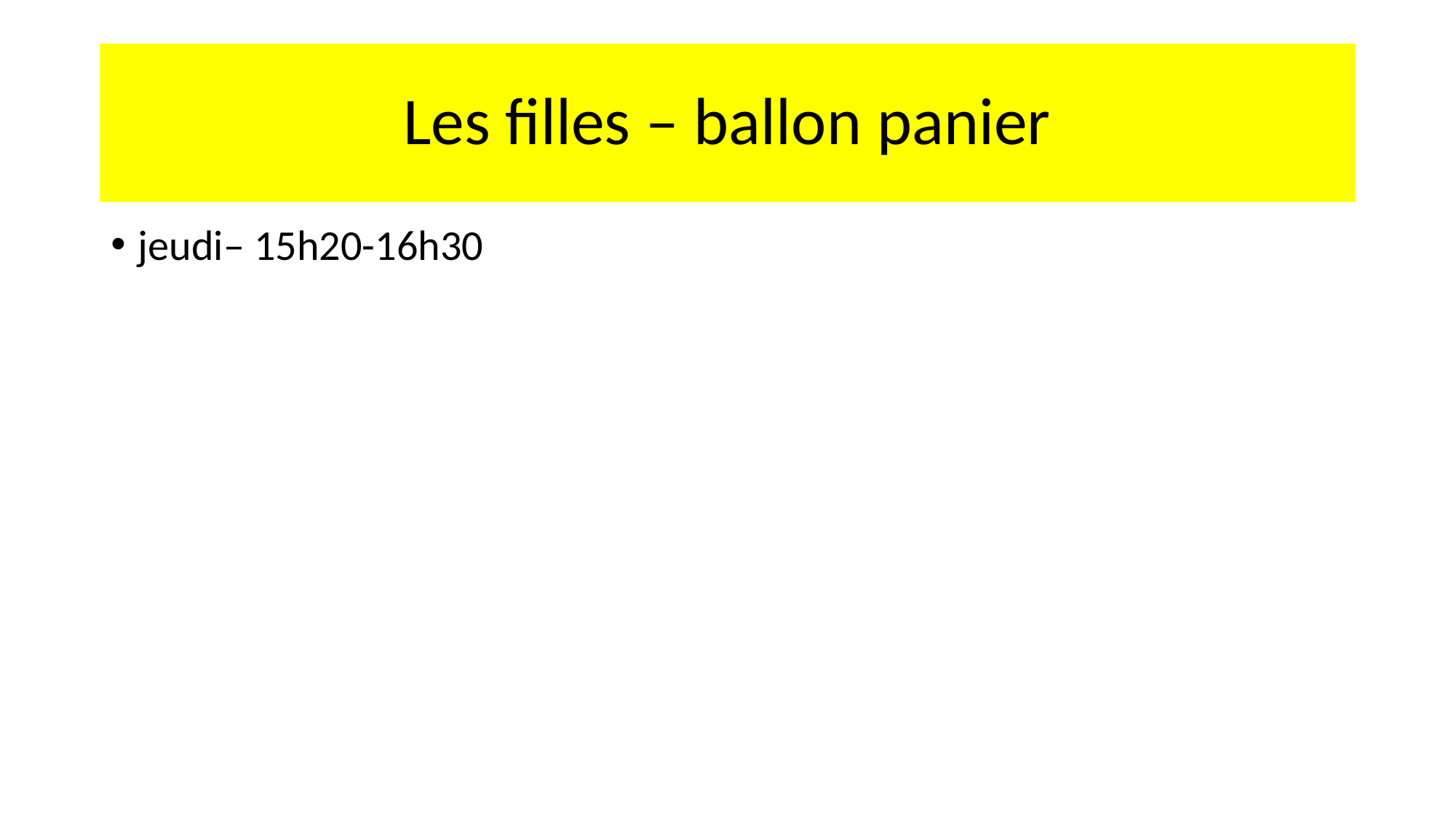

# Les filles – ballon panier
jeudi– 15h20-16h30